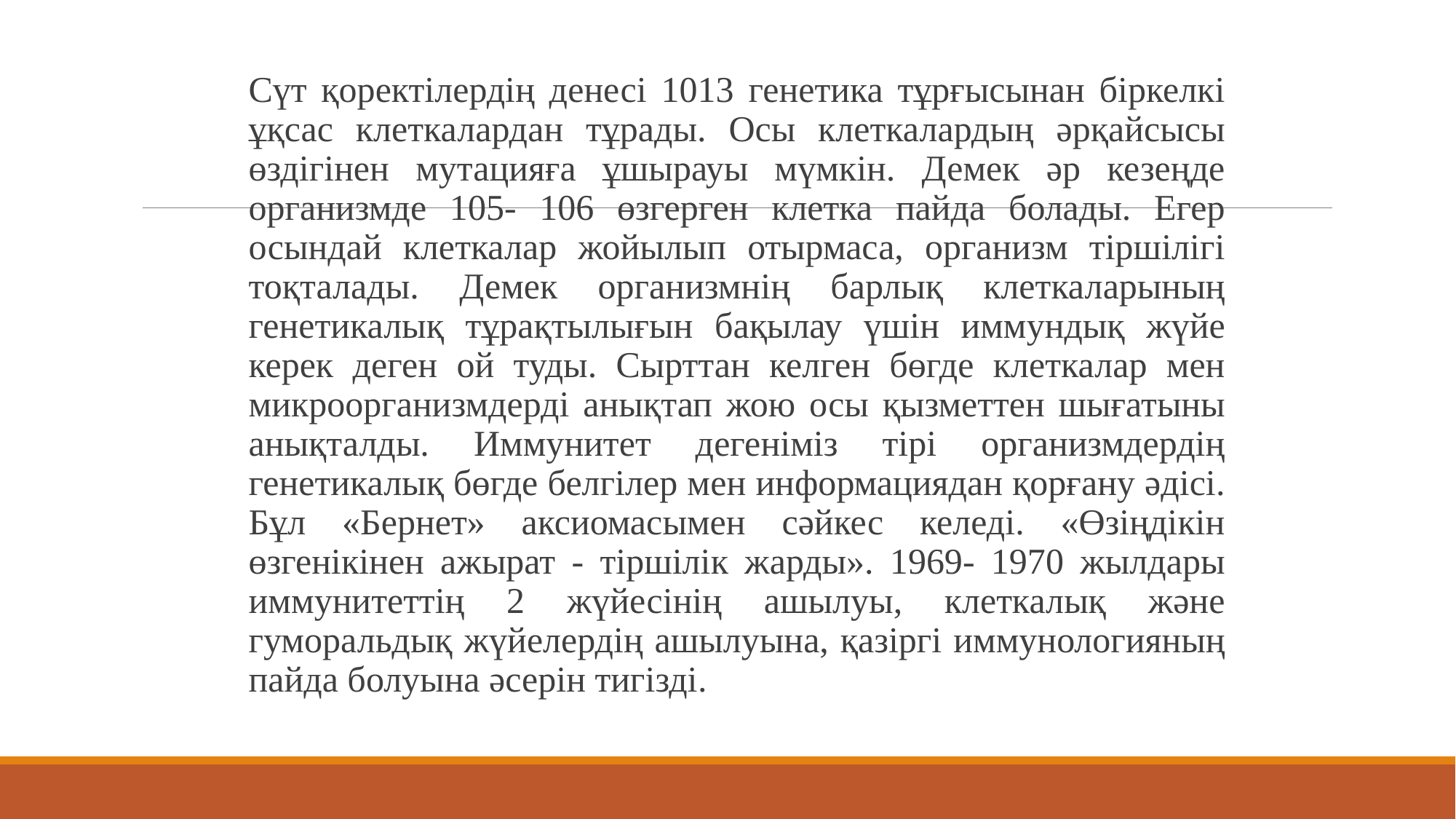

Сүт қоректілердің денесі 1013 генетика тұрғысынан біркелкі ұқсас клеткалардан тұрады. Осы клеткалардың әрқайсысы өздігінен мутацияға ұшырауы мүмкін. Демек әр кезеңде организмде 105- 106 өзгерген клетка пайда болады. Егер осындай клеткалар жойылып отырмаса, организм тіршілігі тоқталады. Демек организмнің барлық клеткаларының генетикалық тұрақтылығын бақылау үшін иммундық жүйе керек деген ой туды. Сырттан келген бөгде клеткалар мен микроорганизмдерді анықтап жою осы қызметтен шығатыны анықталды. Иммунитет дегеніміз тірі организмдердің генетикалық бөгде белгілер мен информациядан қорғану әдісі. Бұл «Бернет» аксиомасымен сәйкес келеді. «Өзіңдікін өзгенікінен ажырат - тіршілік жарды». 1969- 1970 жылдары иммунитеттің 2 жүйесінің ашылуы, клеткалық және гуморальдық жүйелердің ашылуына, қазіргі иммунологияның пайда болуына әсерін тигізді.